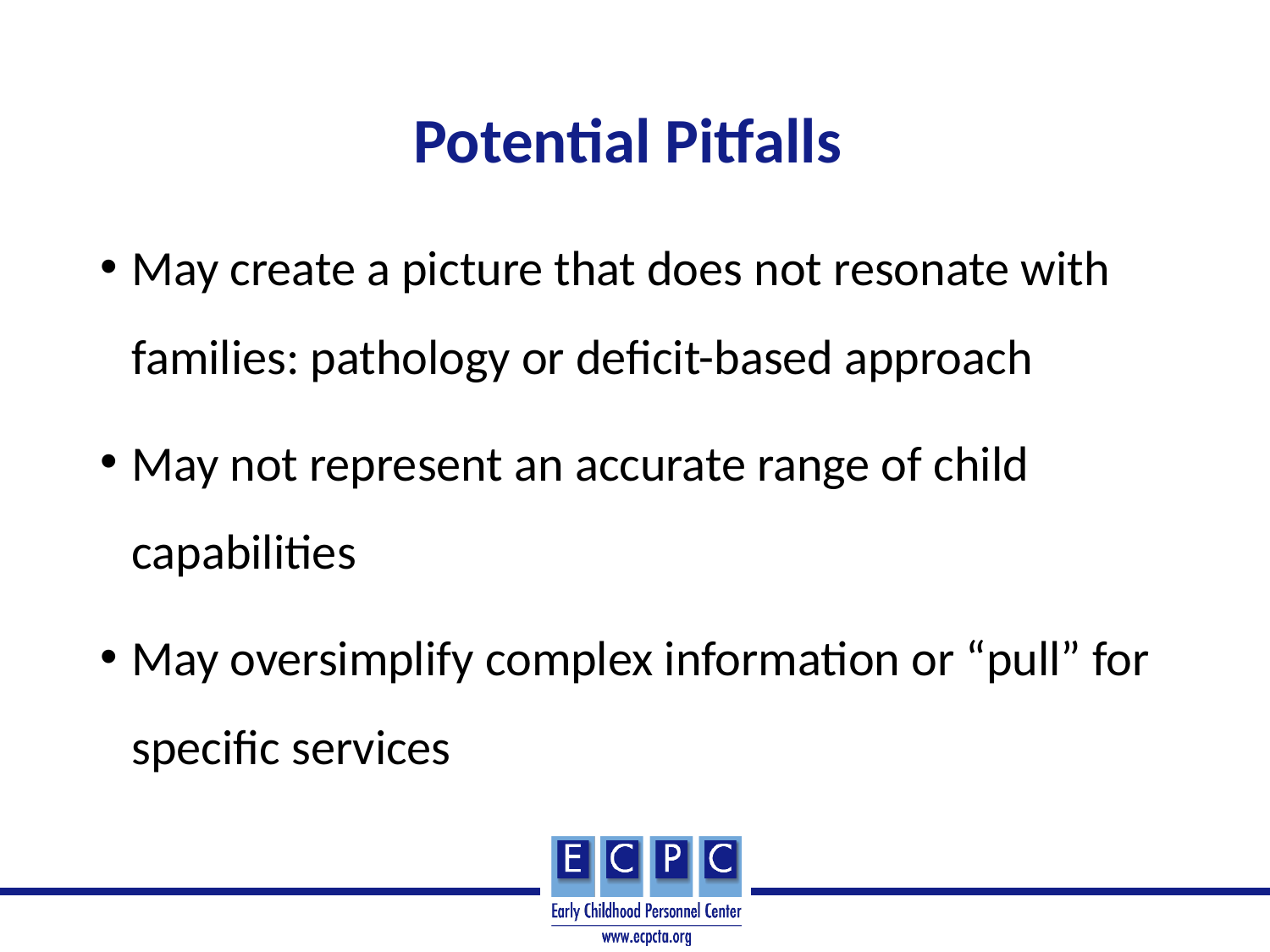

# Potential Pitfalls
May create a picture that does not resonate with families: pathology or deficit-based approach
May not represent an accurate range of child capabilities
May oversimplify complex information or “pull” for specific services